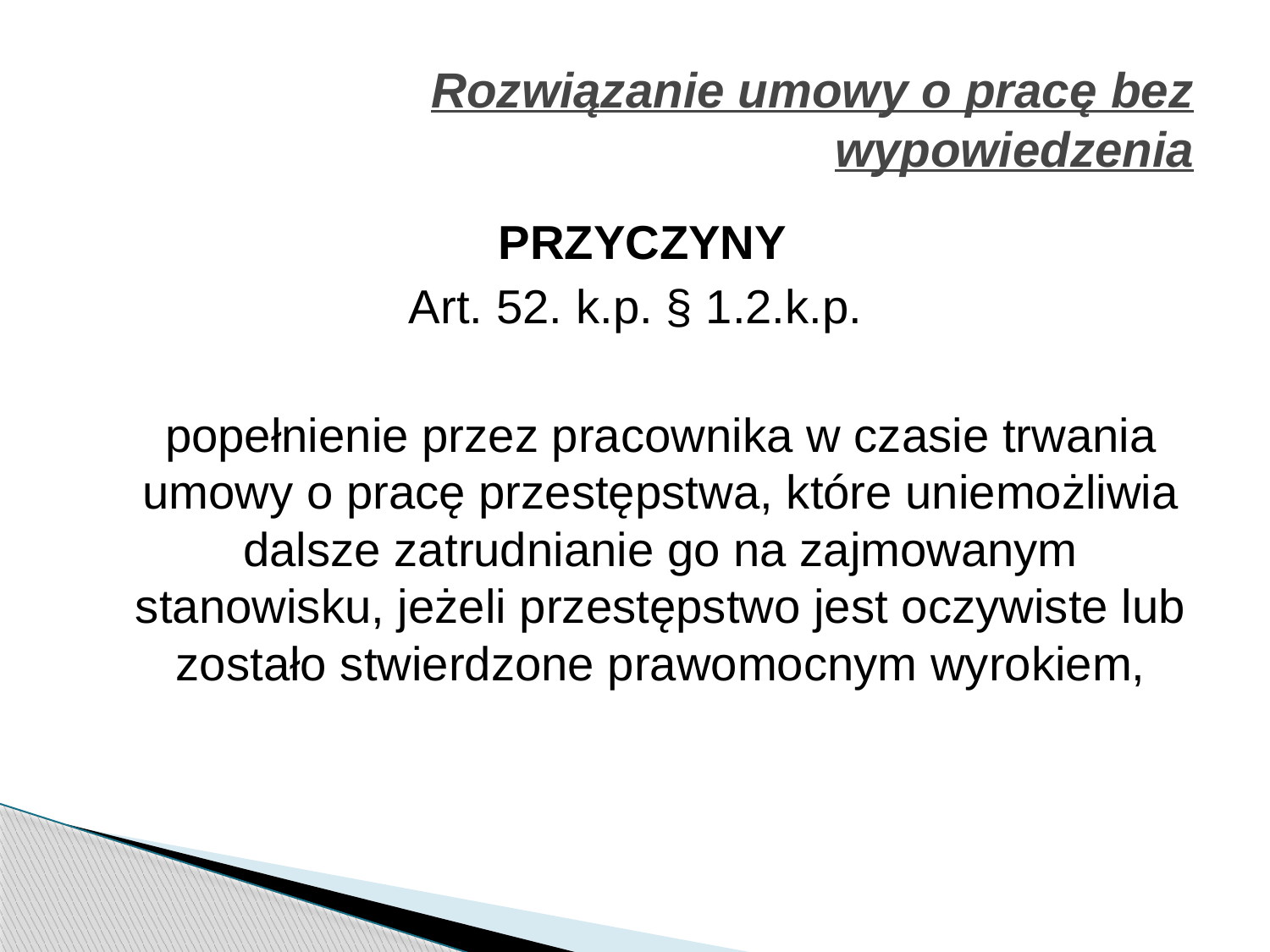

# Rozwiązanie umowy o pracę bez wypowiedzenia
PRZYCZYNY
Art. 52. k.p. § 1.2.k.p.

	popełnienie przez pracownika w czasie trwania umowy o pracę przestępstwa, które uniemożliwia dalsze zatrudnianie go na zajmowanym stanowisku, jeżeli przestępstwo jest oczywiste lub zostało stwierdzone prawomocnym wyrokiem,